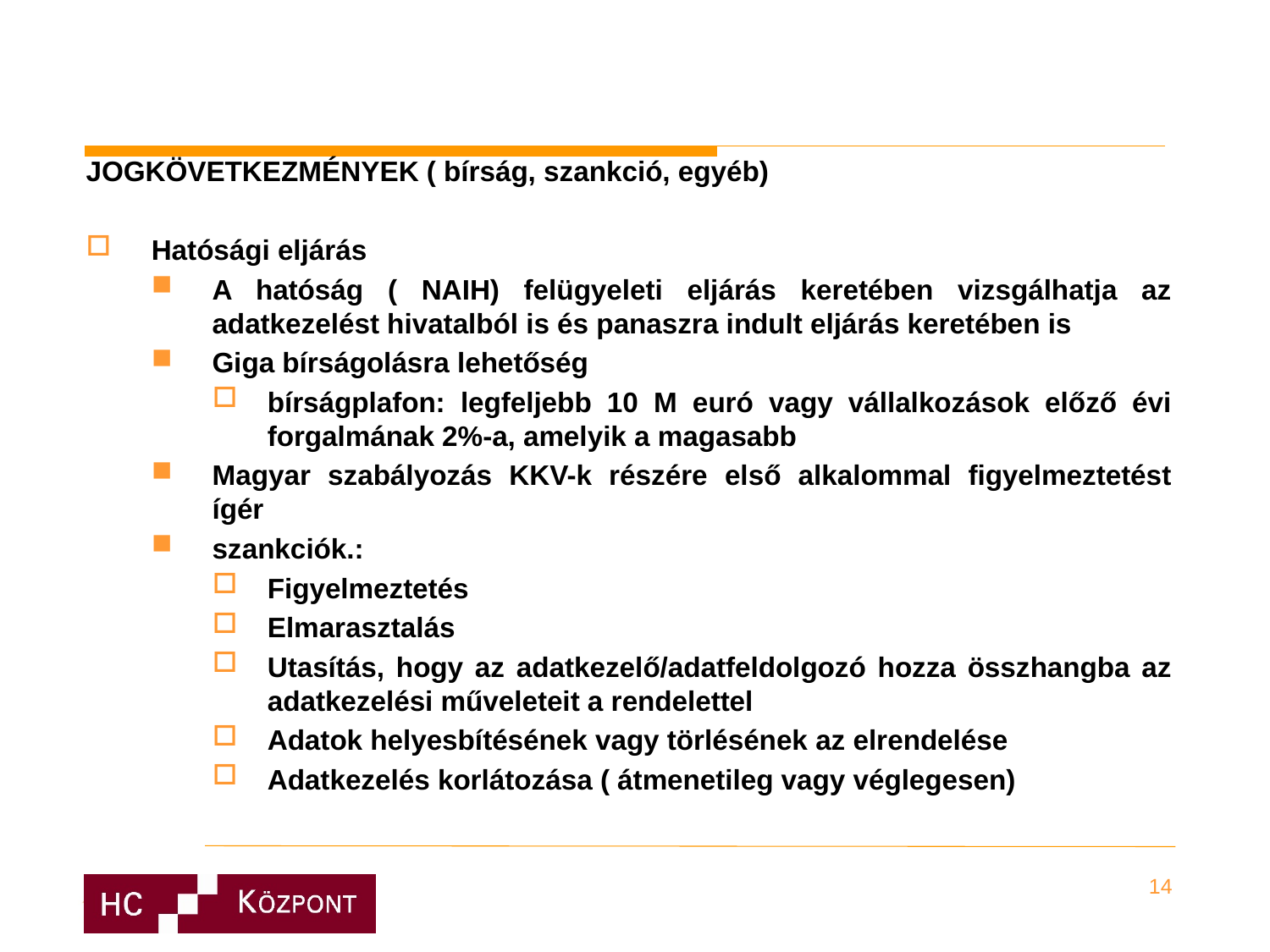

JOGKÖVETKEZMÉNYEK ( bírság, szankció, egyéb)

Hatósági eljárás
A hatóság ( NAIH) felügyeleti eljárás keretében vizsgálhatja az adatkezelést hivatalból is és panaszra indult eljárás keretében is
Giga bírságolásra lehetőség
bírságplafon: legfeljebb 10 M euró vagy vállalkozások előző évi forgalmának 2%-a, amelyik a magasabb
Magyar szabályozás KKV-k részére első alkalommal figyelmeztetést ígér
szankciók.:
Figyelmeztetés
Elmarasztalás
Utasítás, hogy az adatkezelő/adatfeldolgozó hozza összhangba az adatkezelési műveleteit a rendelettel
Adatok helyesbítésének vagy törlésének az elrendelése
Adatkezelés korlátozása ( átmenetileg vagy véglegesen)

14